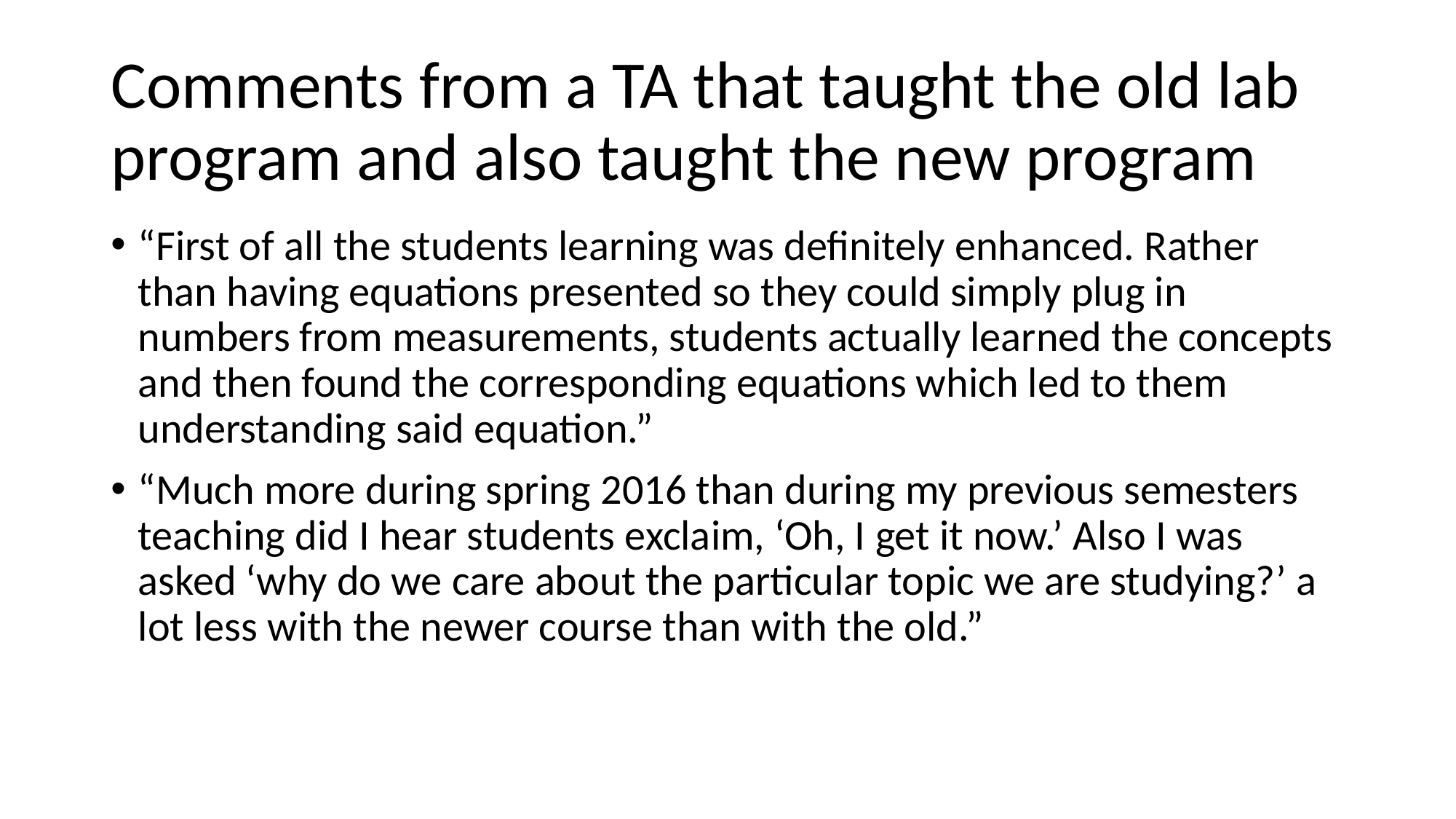

# Comments from a TA that taught the old lab program and also taught the new program
“First of all the students learning was definitely enhanced. Rather than having equations presented so they could simply plug in numbers from measurements, students actually learned the concepts and then found the corresponding equations which led to them understanding said equation.”
“Much more during spring 2016 than during my previous semesters teaching did I hear students exclaim, ‘Oh, I get it now.’ Also I was asked ‘why do we care about the particular topic we are studying?’ a lot less with the newer course than with the old.”